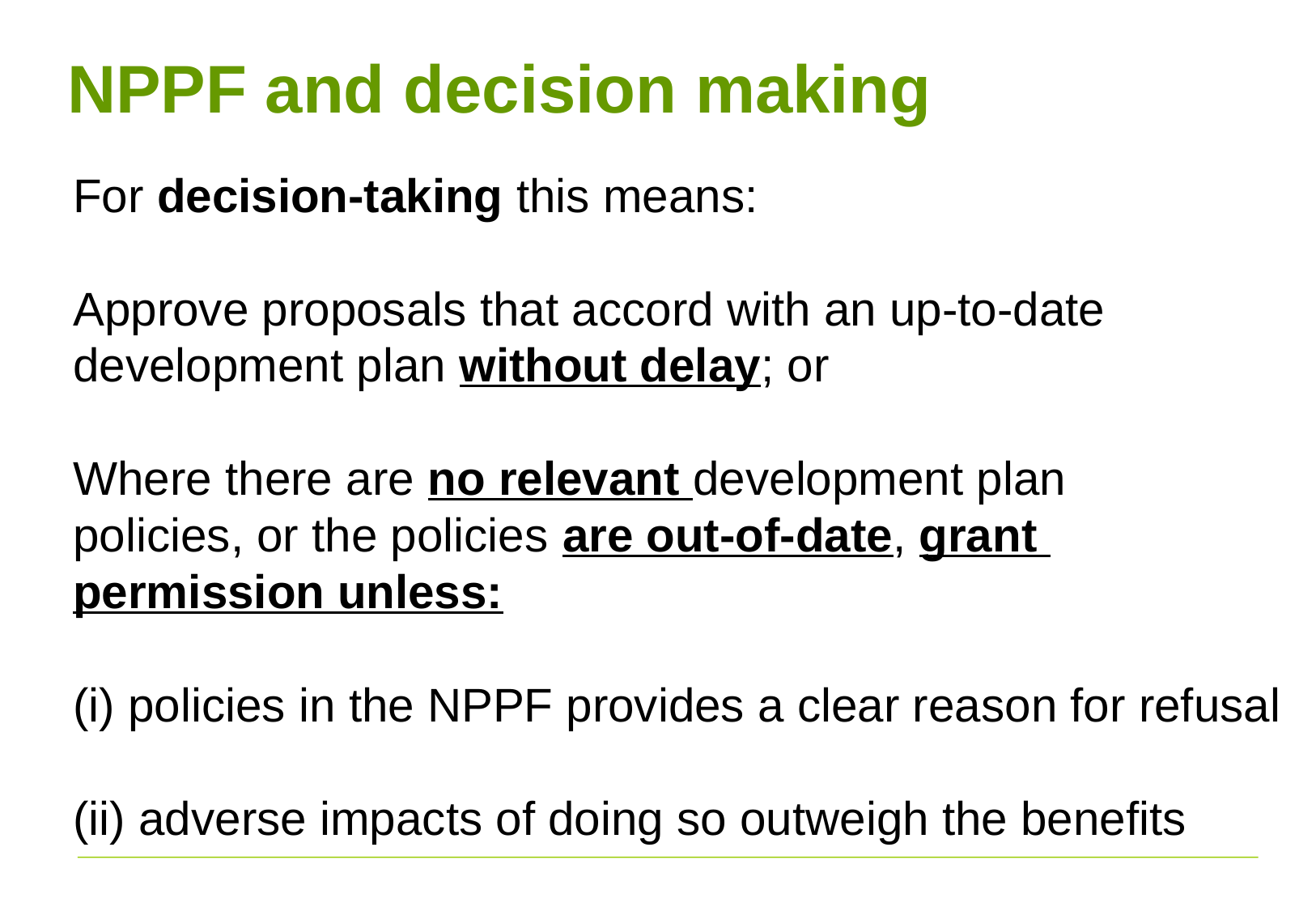

NPPF and decision making
For decision-taking this means:

Approve proposals that accord with an up-to-date
development plan without delay; or

Where there are no relevant development plan
policies, or the policies are out-of-date, grant
permission unless:

(i) policies in the NPPF provides a clear reason for refusal

(ii) adverse impacts of doing so outweigh the benefits